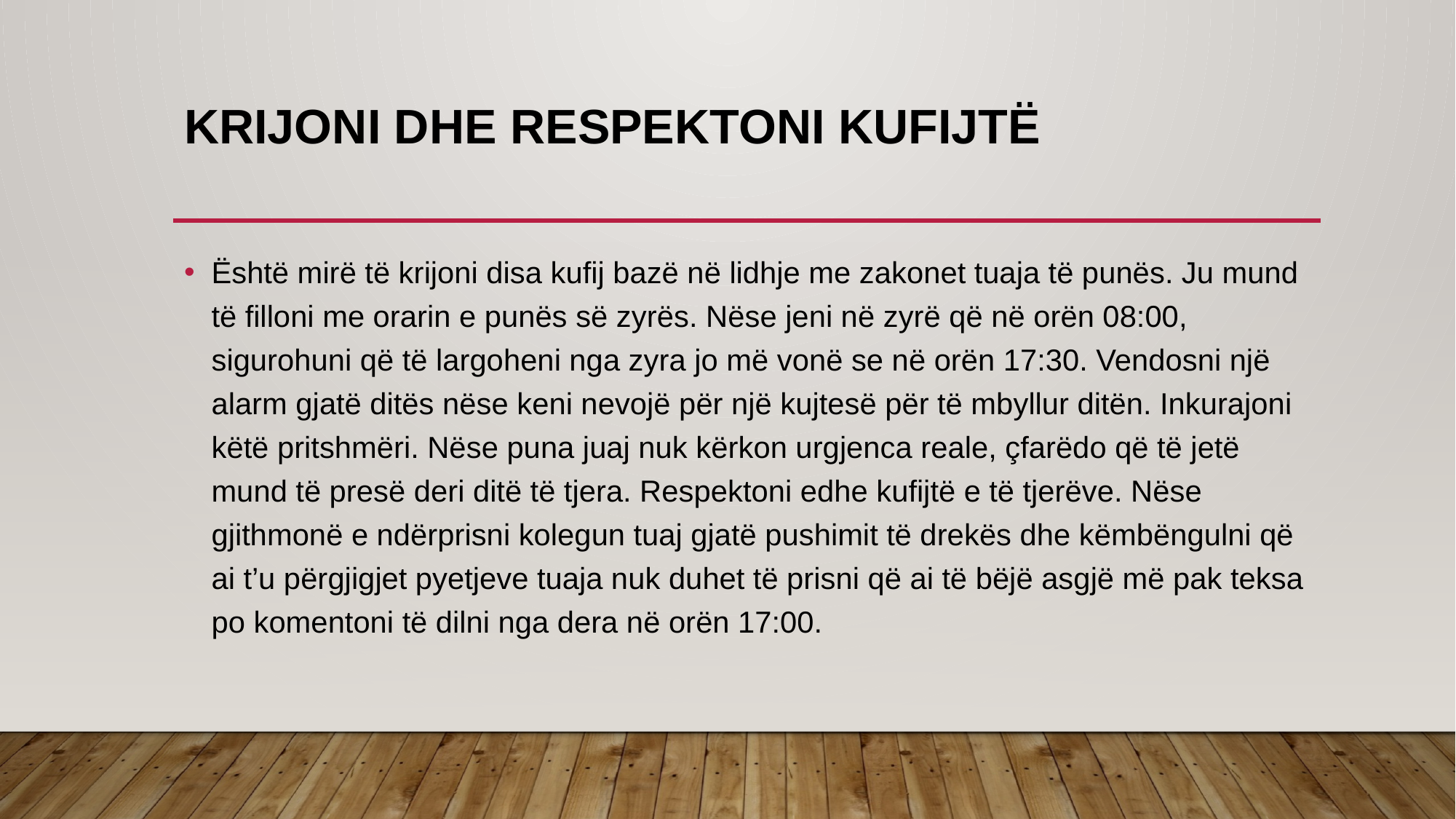

# Krijoni dhe respektoni kufijtë
Është mirë të krijoni disa kufij bazë në lidhje me zakonet tuaja të punës. Ju mund të filloni me orarin e punës së zyrës. Nëse jeni në zyrë që në orën 08:00, sigurohuni që të largoheni nga zyra jo më vonë se në orën 17:30. Vendosni një alarm gjatë ditës nëse keni nevojë për një kujtesë për të mbyllur ditën. Inkurajoni këtë pritshmëri. Nëse puna juaj nuk kërkon urgjenca reale, çfarëdo që të jetë mund të presë deri ditë të tjera. Respektoni edhe kufijtë e të tjerëve. Nëse gjithmonë e ndërprisni kolegun tuaj gjatë pushimit të drekës dhe këmbëngulni që ai t’u përgjigjet pyetjeve tuaja nuk duhet të prisni që ai të bëjë asgjë më pak teksa po komentoni të dilni nga dera në orën 17:00.